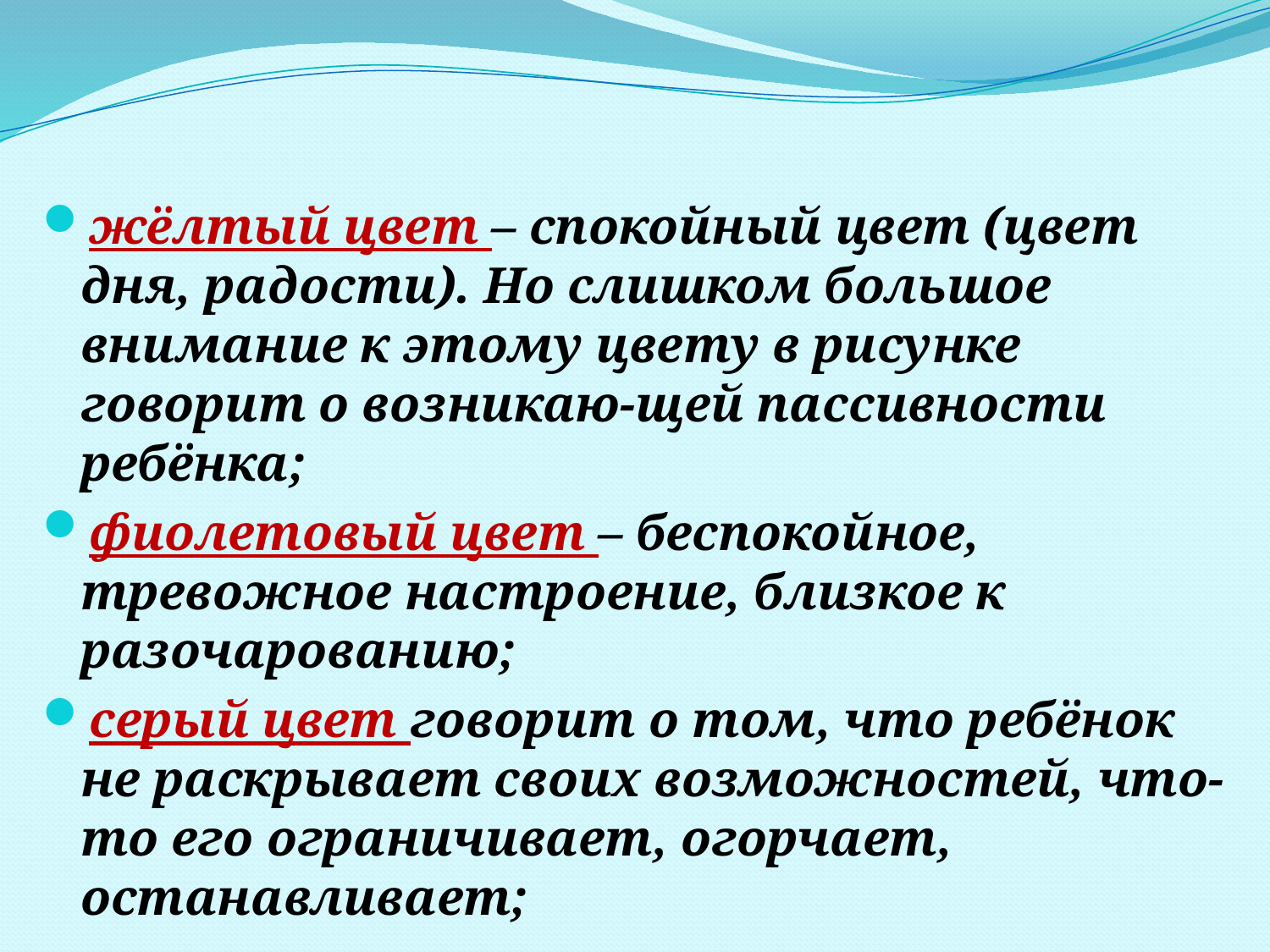

#
жёлтый цвет – спокойный цвет (цвет дня, радости). Но слишком большое внимание к этому цвету в рисунке говорит о возникаю-щей пассивности ребёнка;
фиолетовый цвет – беспокойное, тревожное настроение, близкое к разочарованию;
серый цвет говорит о том, что ребёнок не раскрывает своих возможностей, что-то его ограничивает, огорчает, останавливает;